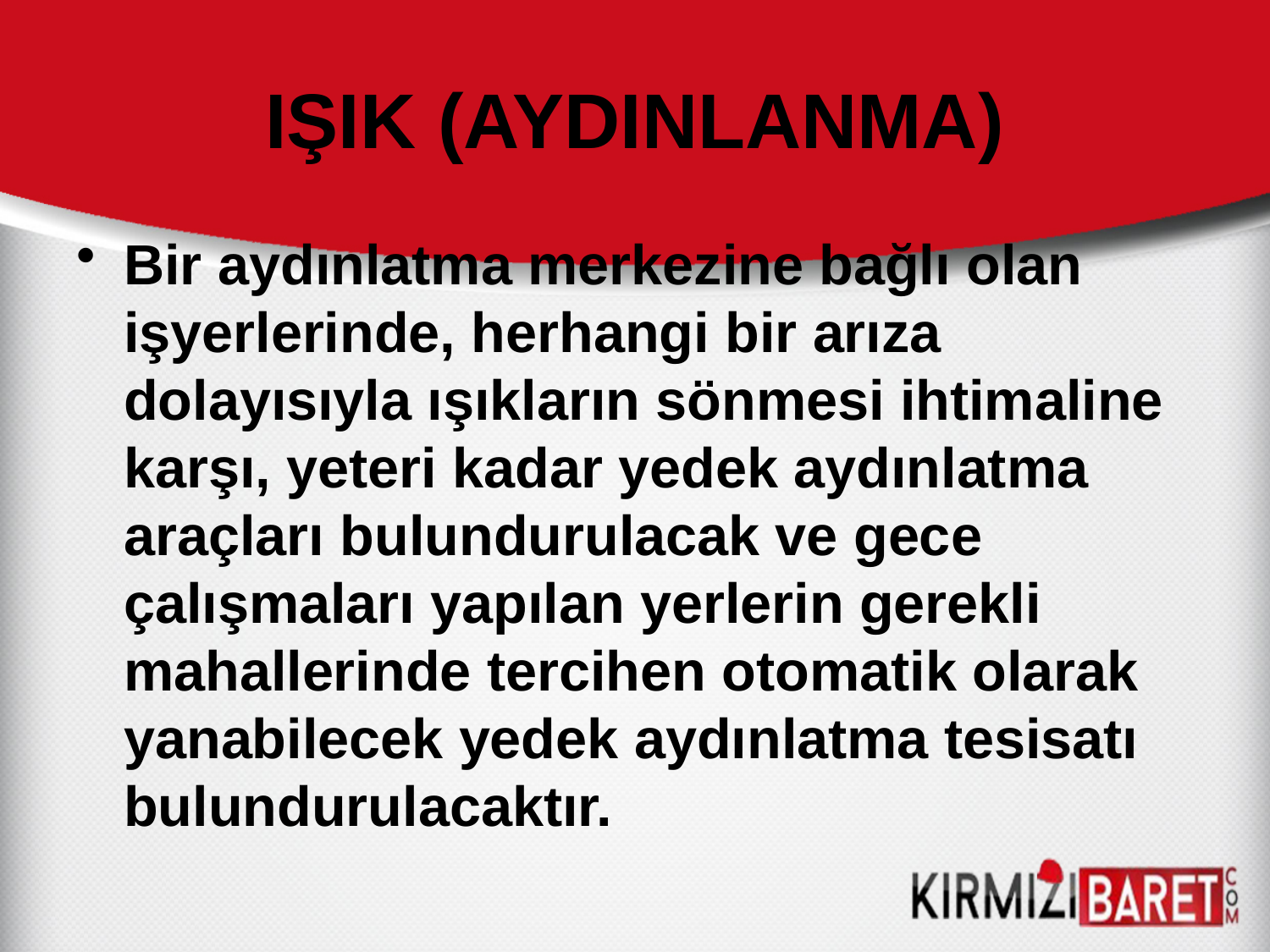

# IŞIK (AYDINLANMA)
Bir aydınlatma merkezine bağlı olan işyerlerinde, herhangi bir arıza dolayısıyla ışıkların sönmesi ihtimaline karşı, yeteri kadar yedek aydınlatma araçları bulundurulacak ve gece çalışmaları yapılan yerlerin gerekli mahallerinde tercihen otomatik olarak yanabilecek yedek aydınlatma tesisatı bulundurulacaktır.